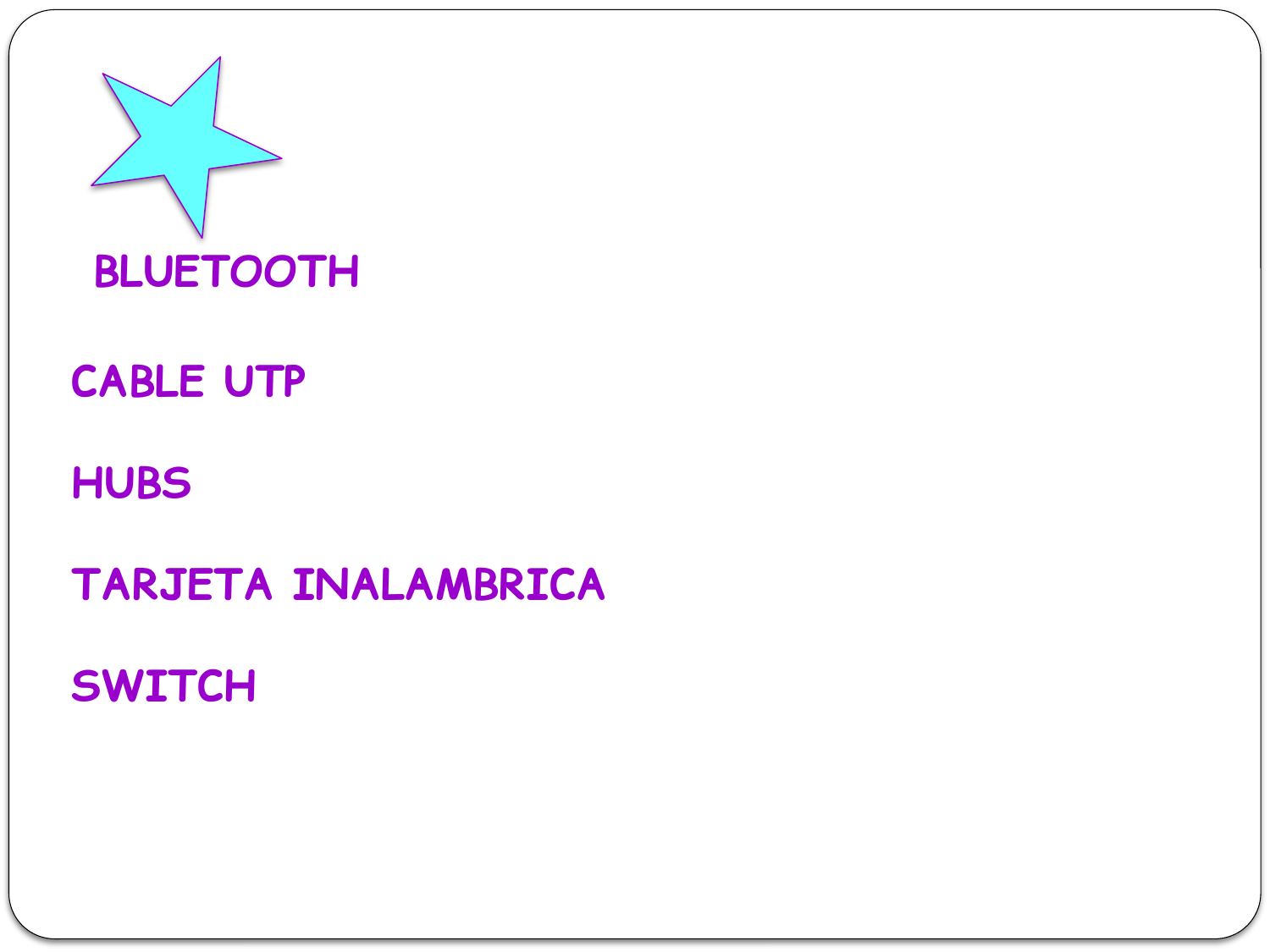

BLUETOOTH

CABLE UTP

HUBS

TARJETA INALAMBRICA

SWITCH